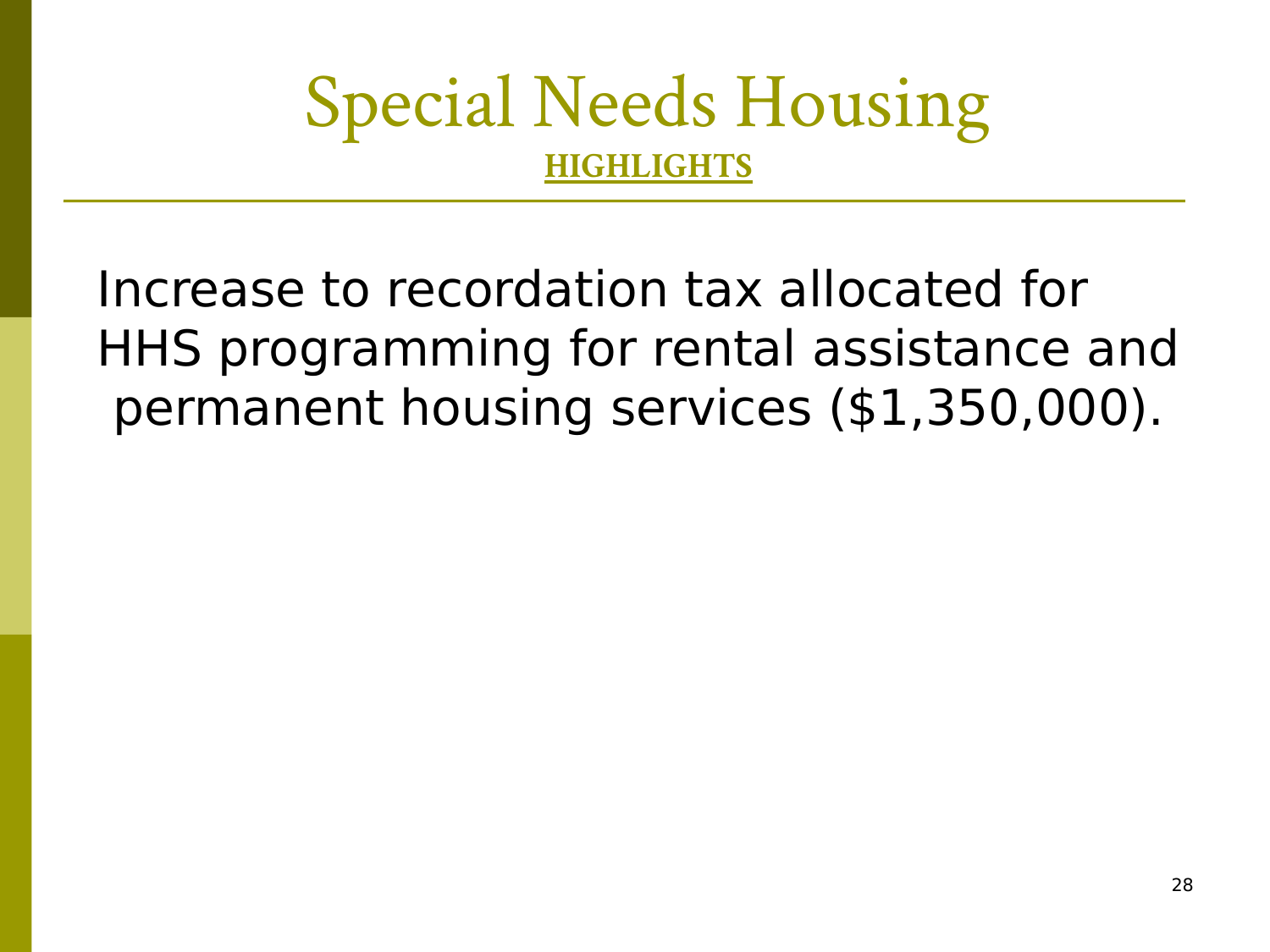

Special Needs Housing
HIGHLIGHTS

Increase to recordation tax allocated for HHS programming for rental assistance and  permanent housing services ($1,350,000).
28